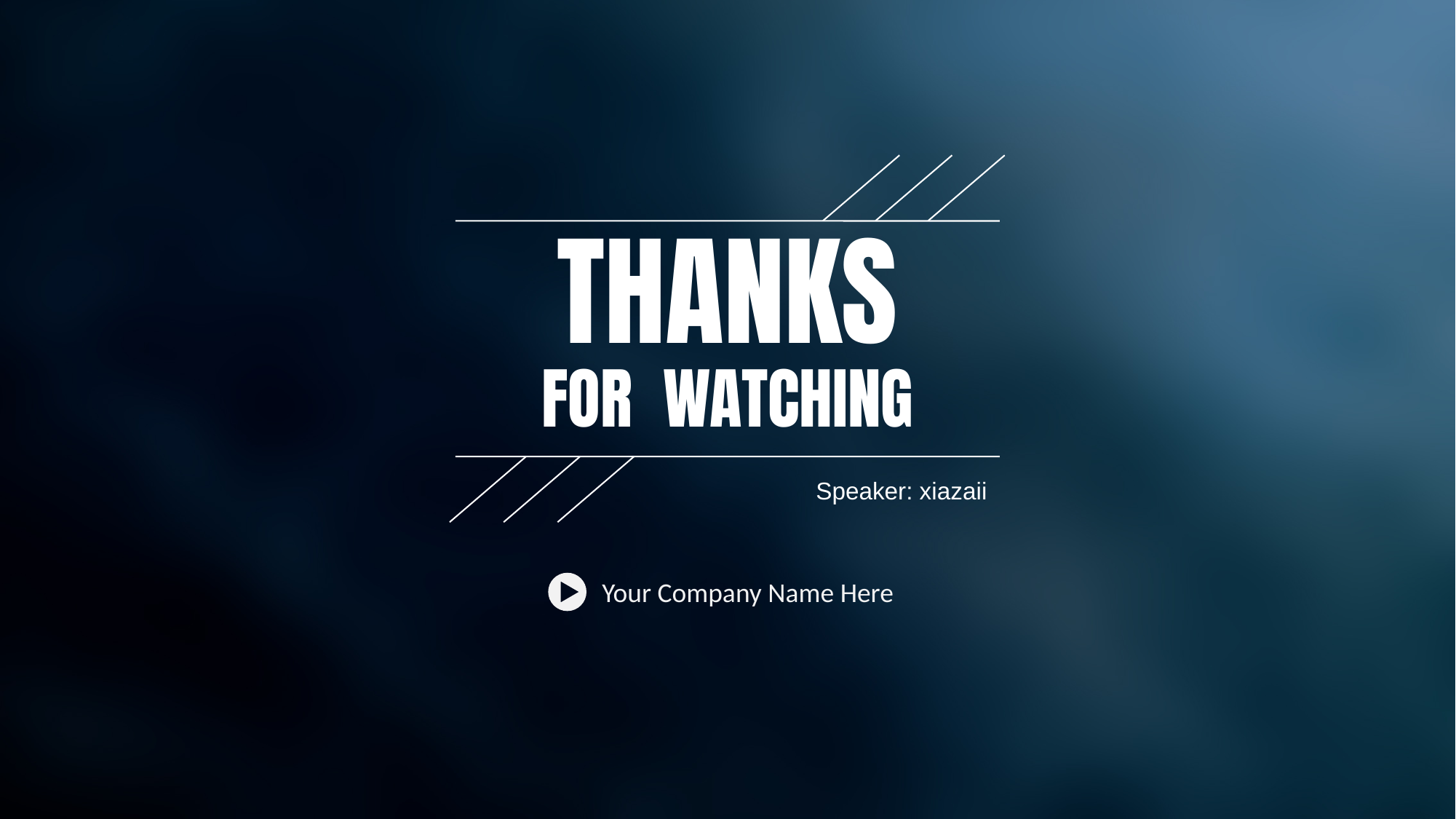

THANKS
FOR  WATCHING

Speaker: xiazaii
Your Company Name Here